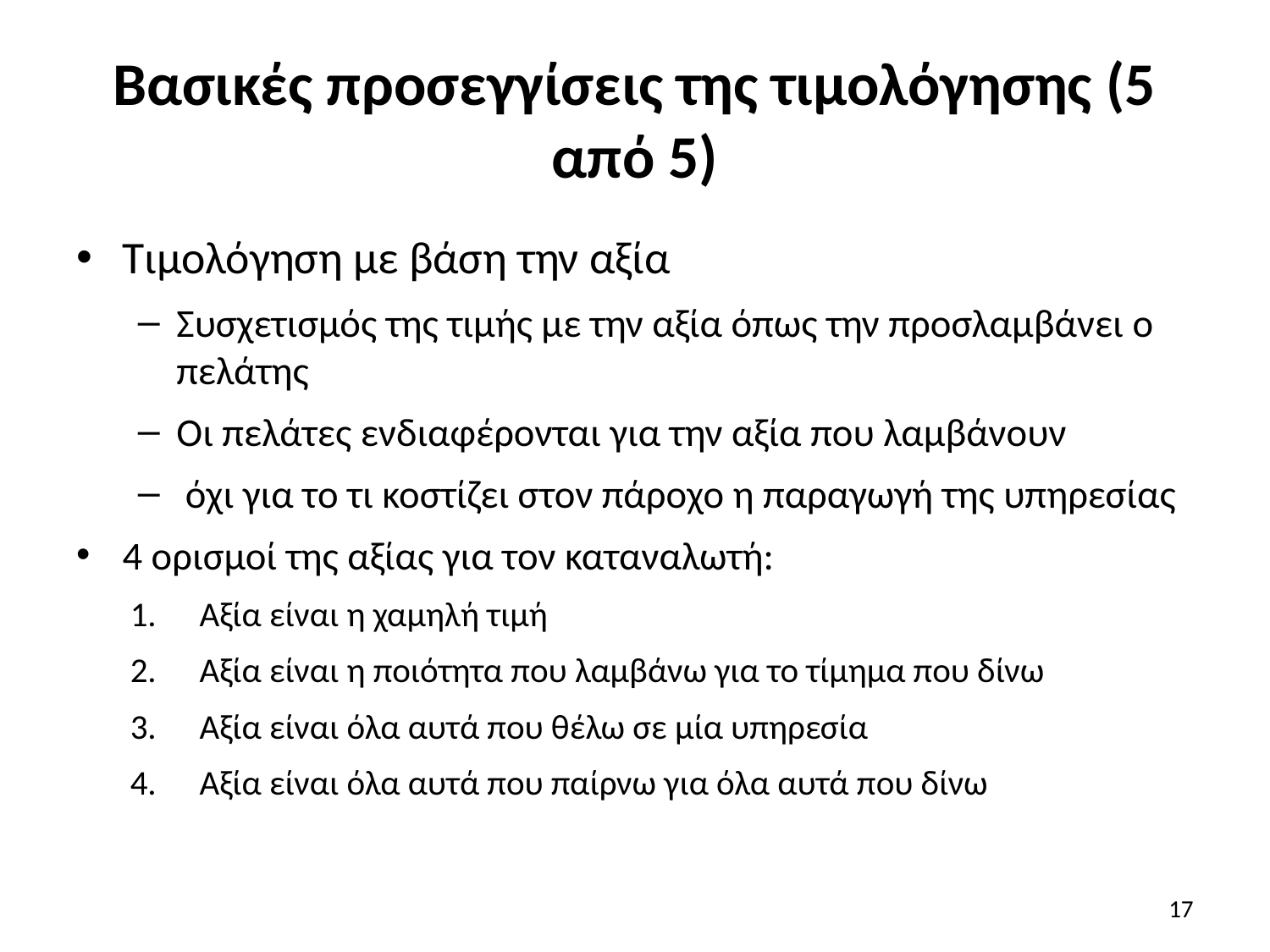

# Βασικές προσεγγίσεις της τιμολόγησης (5 από 5)
Τιμολόγηση με βάση την αξία
Συσχετισμός της τιμής με την αξία όπως την προσλαμβάνει ο πελάτης
Οι πελάτες ενδιαφέρονται για την αξία που λαμβάνουν
 όχι για το τι κοστίζει στον πάροχο η παραγωγή της υπηρεσίας
4 ορισμοί της αξίας για τον καταναλωτή:
Αξία είναι η χαμηλή τιμή
Αξία είναι η ποιότητα που λαμβάνω για το τίμημα που δίνω
Αξία είναι όλα αυτά που θέλω σε μία υπηρεσία
Αξία είναι όλα αυτά που παίρνω για όλα αυτά που δίνω

17